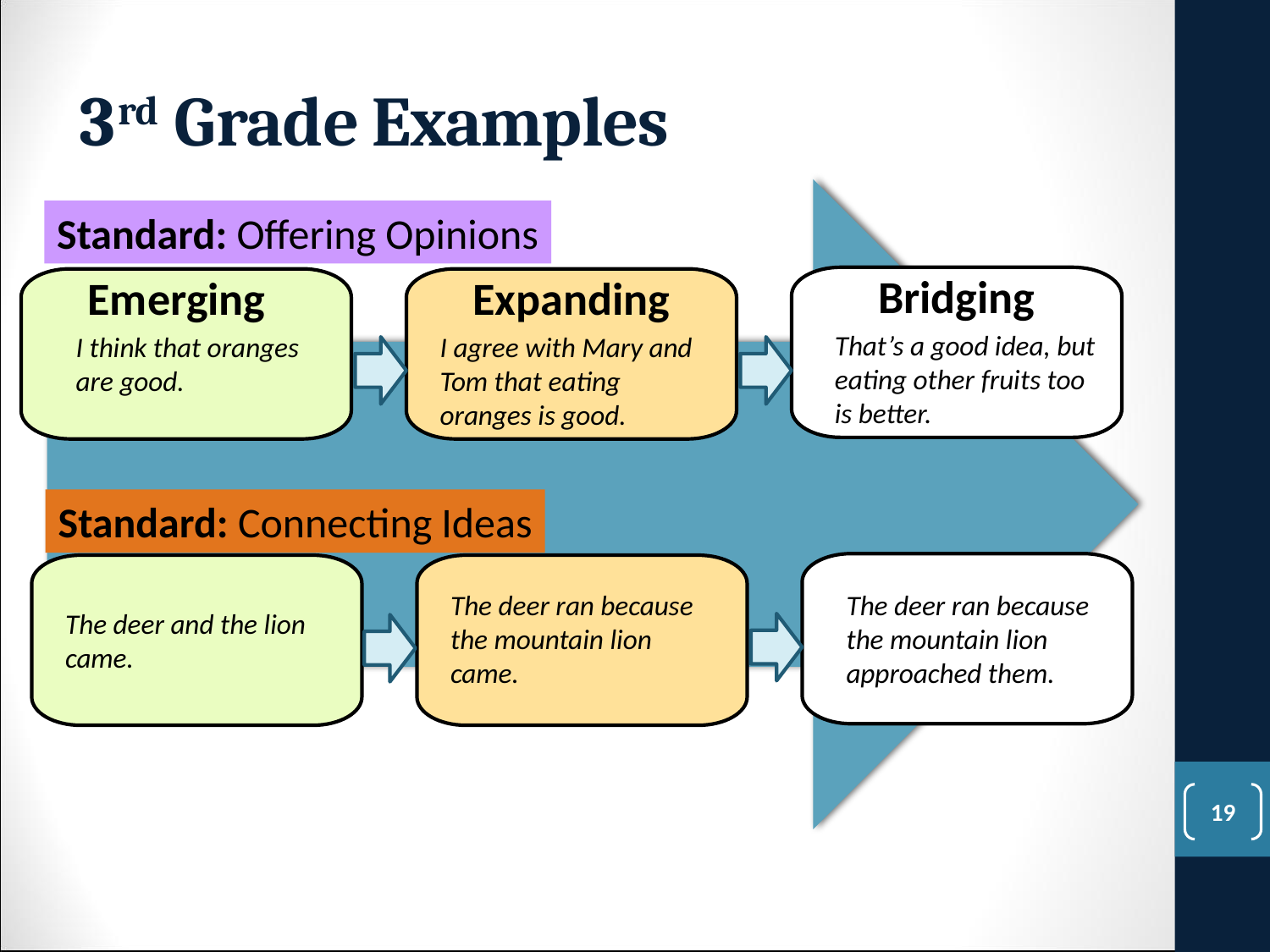

# 3rd Grade Examples

Standard: Offering Opinions

Bridging
Emerging
Expanding
That’s a good idea, but eating other fruits too is better.
I think that oranges are good.
I agree with Mary and Tom that eating oranges is good.

Standard: Connecting Ideas

The deer ran because the mountain lion came.
The deer ran because the mountain lion approached them.
The deer and the lion came.

19